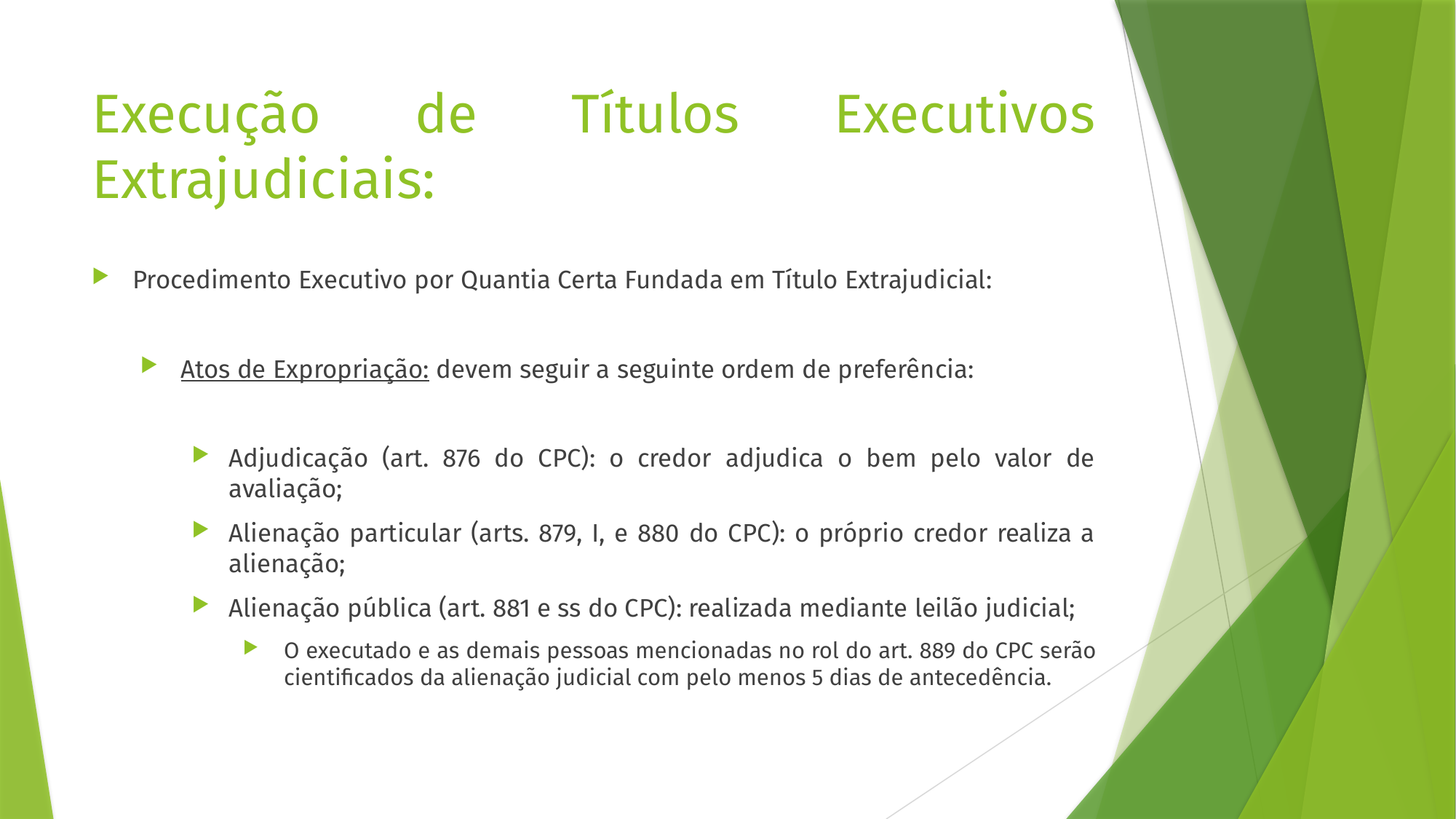

# Execução de Títulos Executivos Extrajudiciais:
Procedimento Executivo por Quantia Certa Fundada em Título Extrajudicial:

Atos de Expropriação: devem seguir a seguinte ordem de preferência:

Adjudicação (art. 876 do CPC): o credor adjudica o bem pelo valor de avaliação;
Alienação particular (arts. 879, I, e 880 do CPC): o próprio credor realiza a alienação;
Alienação pública (art. 881 e ss do CPC): realizada mediante leilão judicial;
O executado e as demais pessoas mencionadas no rol do art. 889 do CPC serão cientificados da alienação judicial com pelo menos 5 dias de antecedência.